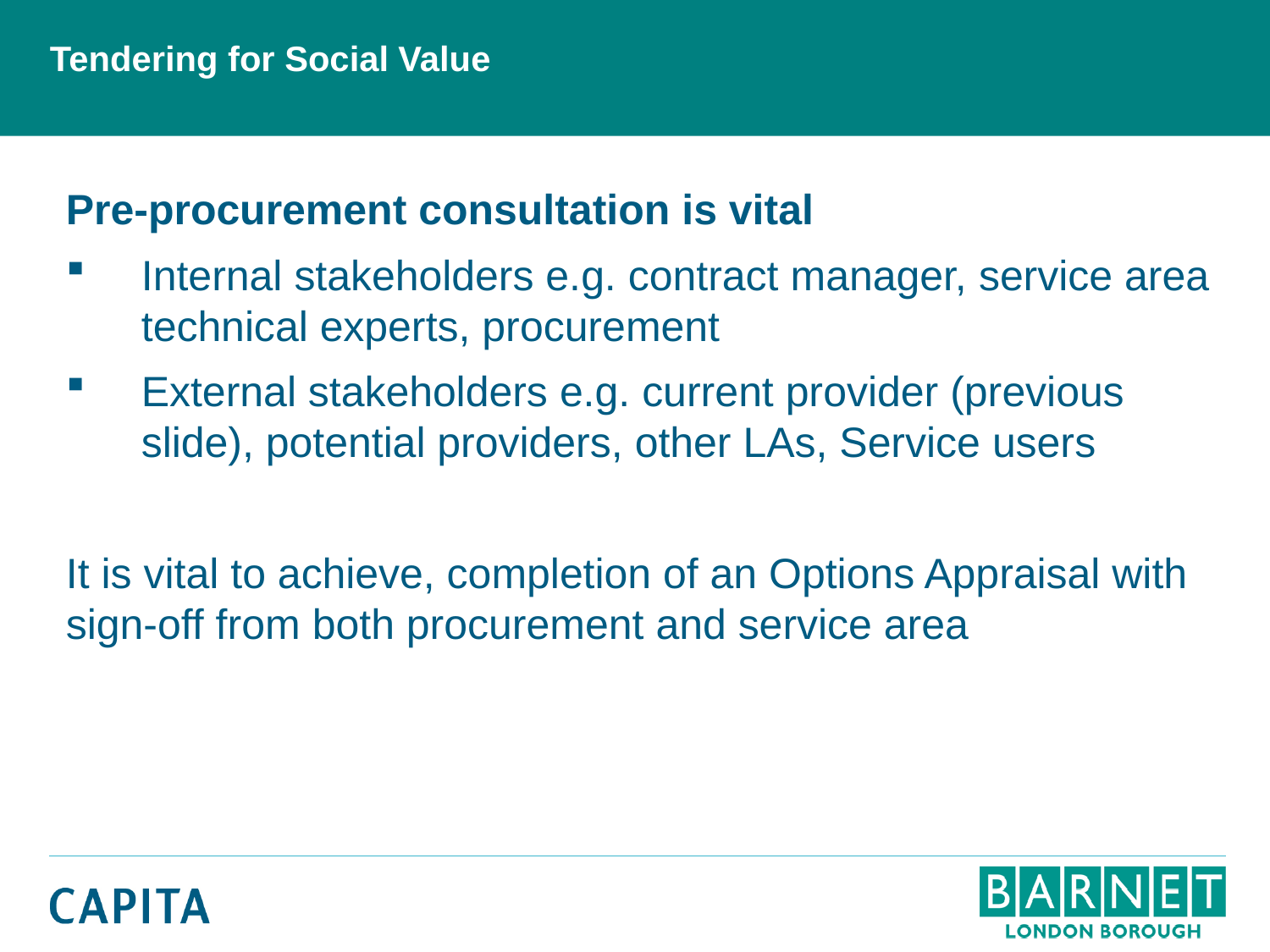

# Tendering for Social Value
Pre-procurement consultation is vital
Internal stakeholders e.g. contract manager, service area technical experts, procurement
External stakeholders e.g. current provider (previous slide), potential providers, other LAs, Service users

It is vital to achieve, completion of an Options Appraisal with sign-off from both procurement and service area